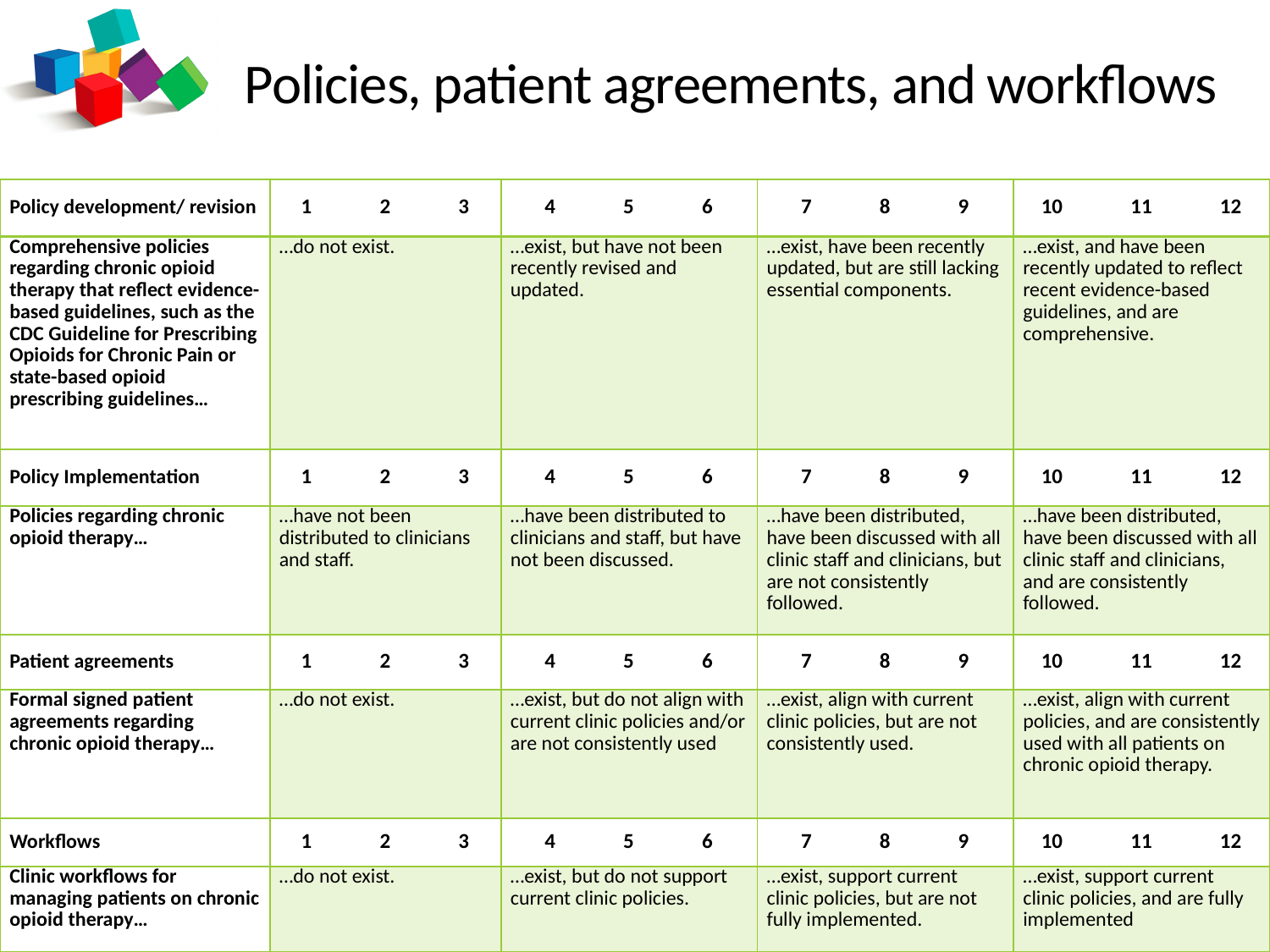

Policies, patient agreements, and workflows
| Policy development/ revision | 1 2 3 | 4 5 6 | 7 8 9 | 10 11 12 |
| --- | --- | --- | --- | --- |
| Comprehensive policies regarding chronic opioid therapy that reflect evidence-based guidelines, such as the CDC Guideline for Prescribing Opioids for Chronic Pain or state-based opioid prescribing guidelines… | …do not exist. | …exist, but have not been recently revised and updated. | …exist, have been recently updated, but are still lacking essential components. | …exist, and have been recently updated to reflect recent evidence-based guidelines, and are comprehensive. |
| Policy Implementation | 1 2 3 | 4 5 6 | 7 8 9 | 10 11 12 |
| Policies regarding chronic opioid therapy… | …have not been distributed to clinicians and staff. | …have been distributed to clinicians and staff, but have not been discussed. | …have been distributed, have been discussed with all clinic staff and clinicians, but are not consistently followed. | …have been distributed, have been discussed with all clinic staff and clinicians, and are consistently followed. |
| Patient agreements | 1 2 3 | 4 5 6 | 7 8 9 | 10 11 12 |
| Formal signed patient agreements regarding chronic opioid therapy… | …do not exist. | …exist, but do not align with current clinic policies and/or are not consistently used | …exist, align with current clinic policies, but are not consistently used. | …exist, align with current policies, and are consistently used with all patients on chronic opioid therapy. |
| Workflows | 1 2 3 | 4 5 6 | 7 8 9 | 10 11 12 |
| Clinic workflows for managing patients on chronic opioid therapy… | …do not exist. | …exist, but do not support current clinic policies. | …exist, support current clinic policies, but are not fully implemented. | …exist, support current clinic policies, and are fully implemented |